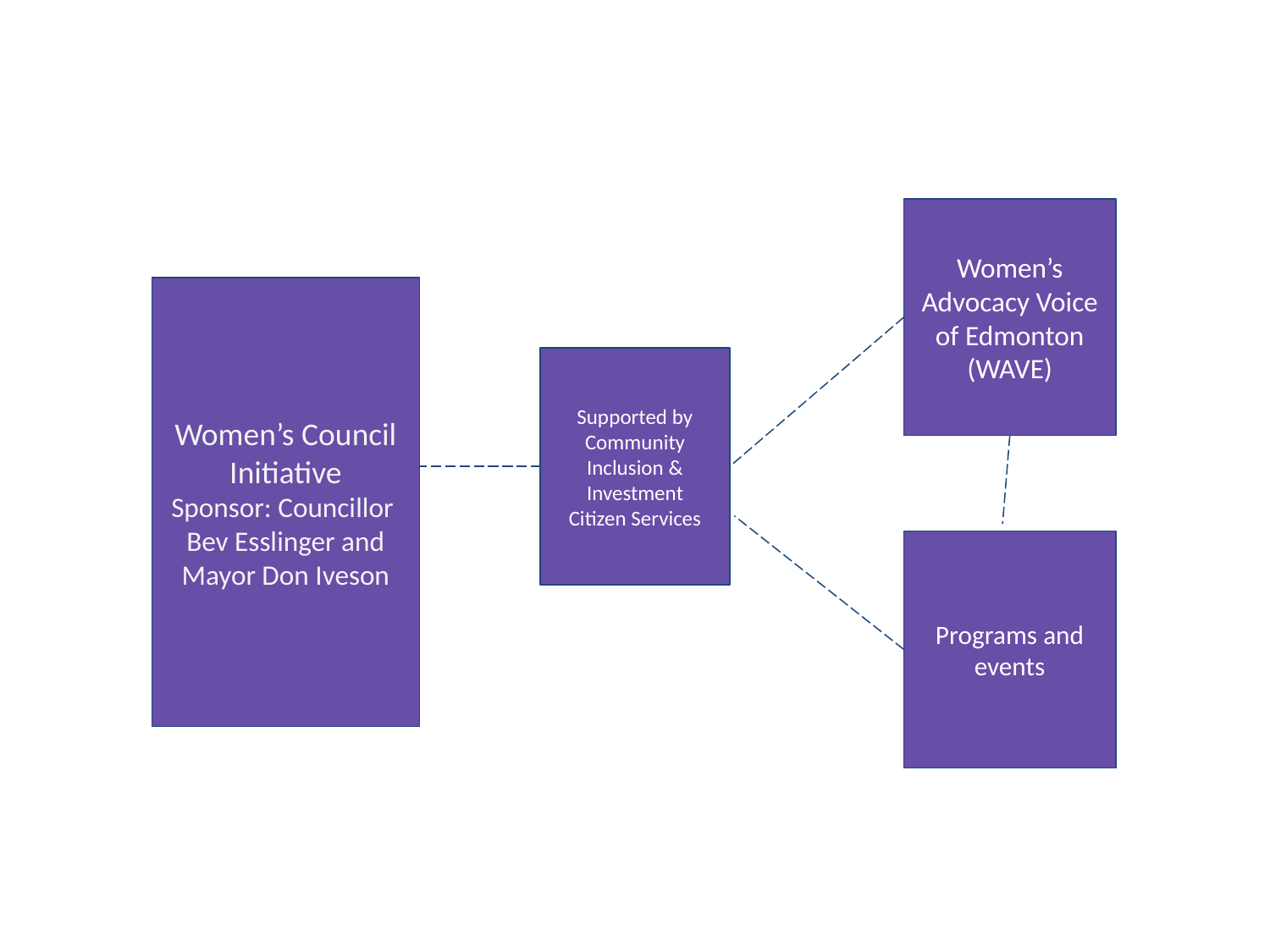

Women’s Advocacy Voice of Edmonton (WAVE)
Women’s Council Initiative
Sponsor: Councillor
Bev Esslinger and Mayor Don Iveson
Supported by Community Inclusion & Investment
Citizen Services
Programs and events